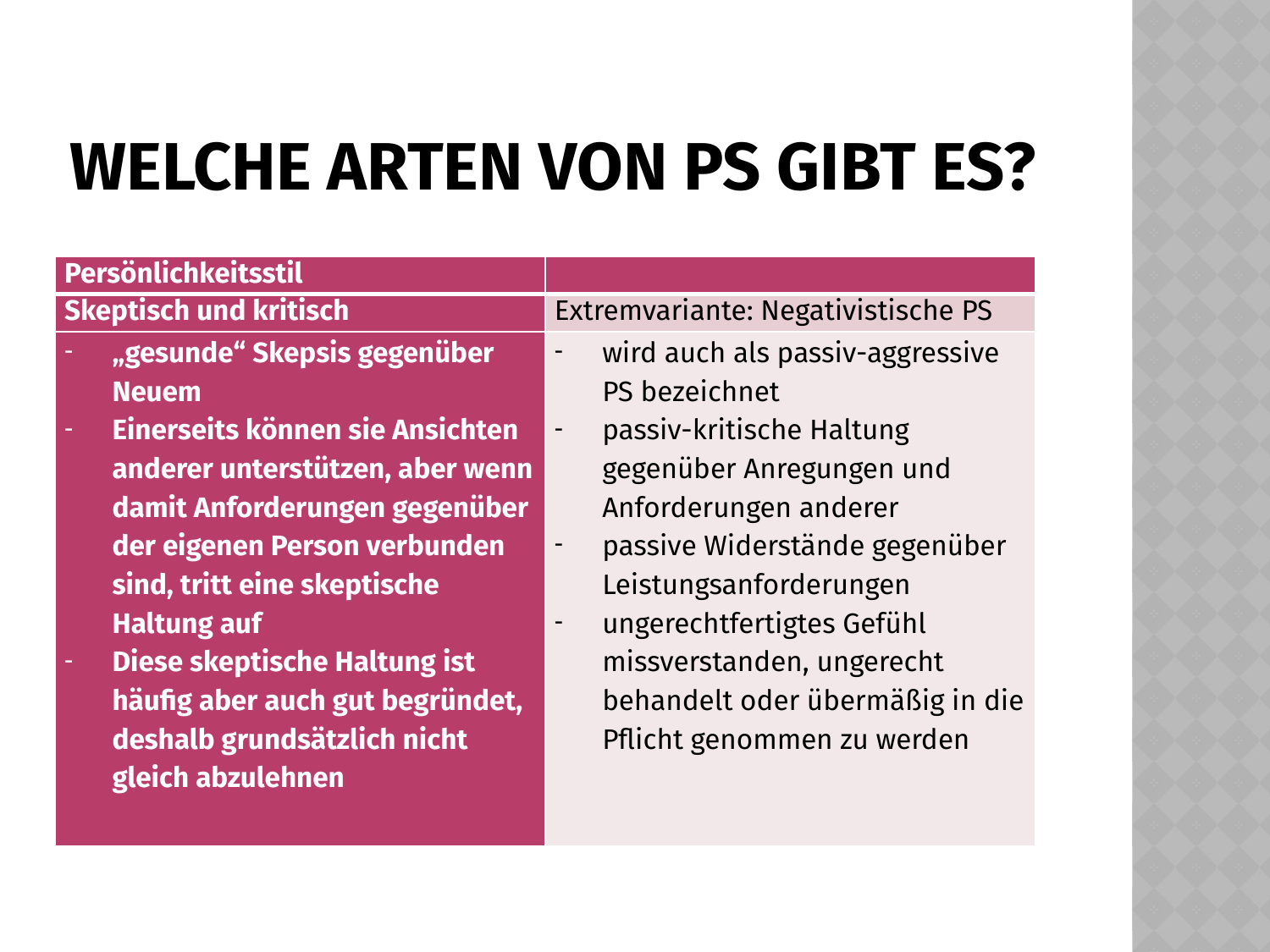

# Welche Arten von PS gibt es?
| Persönlichkeitsstil |  |
| --- | --- |
| Skeptisch und kritisch | Extremvariante: Negativistische PS |
| „gesunde“ Skepsis gegenüber Neuem Einerseits können sie Ansichten anderer unterstützen, aber wenn damit Anforderungen gegenüber der eigenen Person verbunden sind, tritt eine skeptische Haltung auf Diese skeptische Haltung ist häufig aber auch gut begründet, deshalb grundsätzlich nicht gleich abzulehnen | wird auch als passiv-aggressive PS bezeichnet passiv-kritische Haltung gegenüber Anregungen und Anforderungen anderer passive Widerstände gegenüber Leistungsanforderungen ungerechtfertigtes Gefühl missverstanden, ungerecht behandelt oder übermäßig in die Pflicht genommen zu werden |